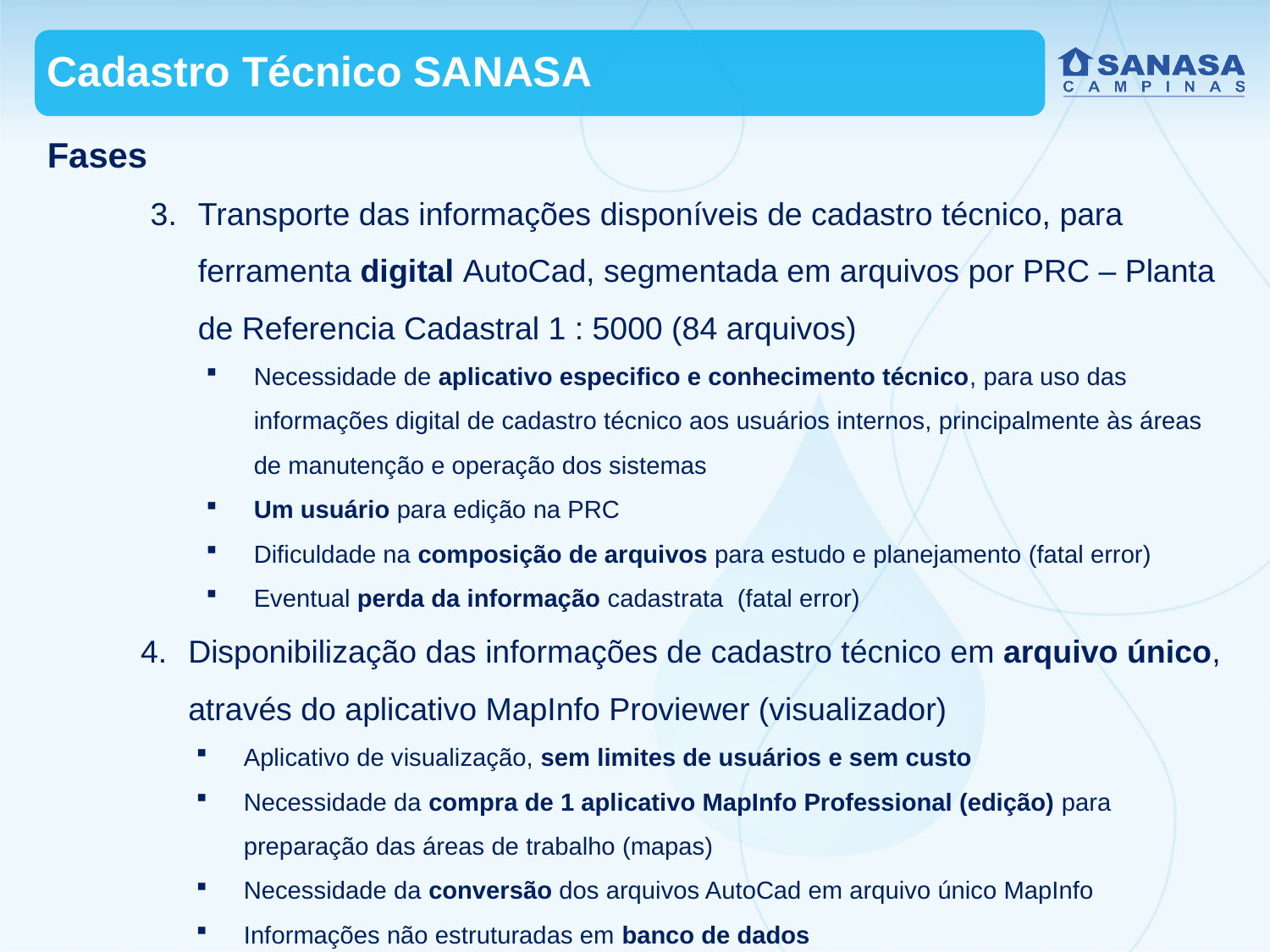

Cadastro Técnico SANASA
Fases
Transporte das informações disponíveis de cadastro técnico, para ferramenta digital AutoCad, segmentada em arquivos por PRC – Planta de Referencia Cadastral 1 : 5000 (84 arquivos)
Necessidade de aplicativo especifico e conhecimento técnico, para uso das informações digital de cadastro técnico aos usuários internos, principalmente às áreas de manutenção e operação dos sistemas
Um usuário para edição na PRC
Dificuldade na composição de arquivos para estudo e planejamento (fatal error)
Eventual perda da informação cadastrata  (fatal error)
Disponibilização das informações de cadastro técnico em arquivo único, através do aplicativo MapInfo Proviewer (visualizador)
Aplicativo de visualização, sem limites de usuários e sem custo
Necessidade da compra de 1 aplicativo MapInfo Professional (edição) para preparação das áreas de trabalho (mapas)
Necessidade da conversão dos arquivos AutoCad em arquivo único MapInfo
Informações não estruturadas em banco de dados